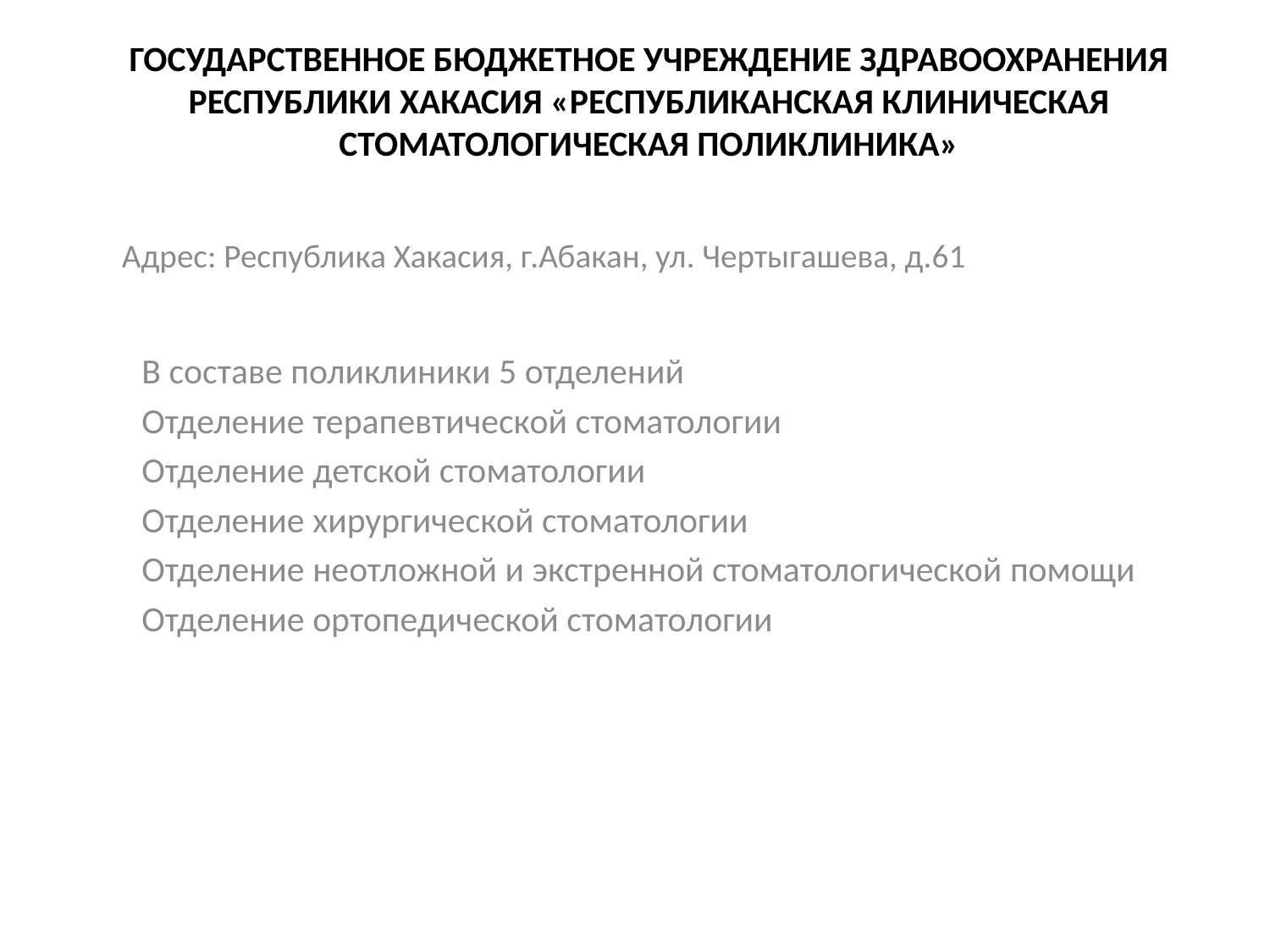

# Государственное бюджетное учреждение здравоохранения Республики Хакасия «Республиканская клиническая стоматологическая поликлиника»
Адрес: Республика Хакасия, г.Абакан, ул. Чертыгашева, д.61
В составе поликлиники 5 отделений
Отделение терапевтической стоматологии
Отделение детской стоматологии
Отделение хирургической стоматологии
Отделение неотложной и экстренной стоматологической помощи
Отделение ортопедической стоматологии